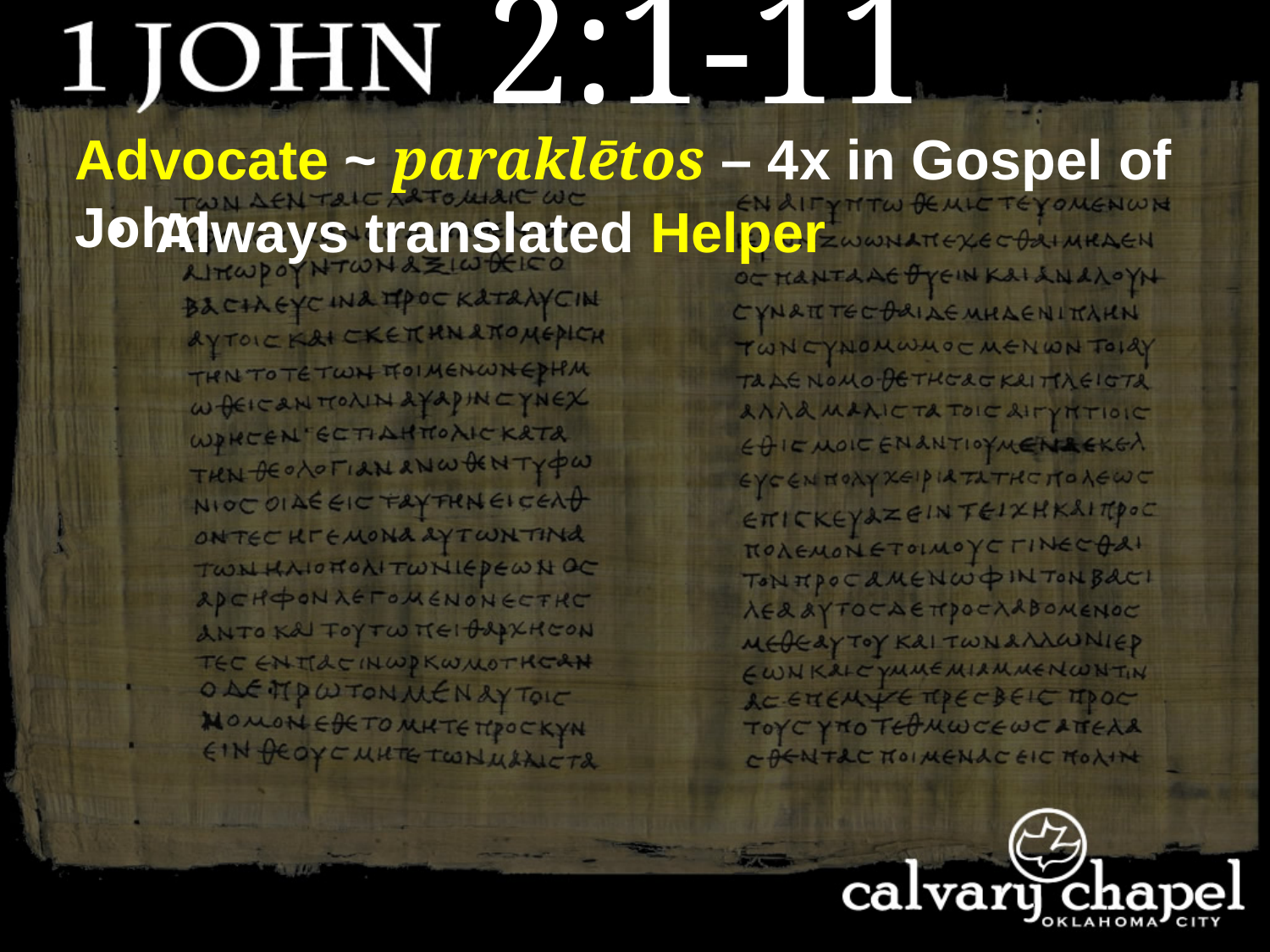

2:1-11
Advocate ~ paraklētos – 4x in Gospel of John
 Always translated Helper